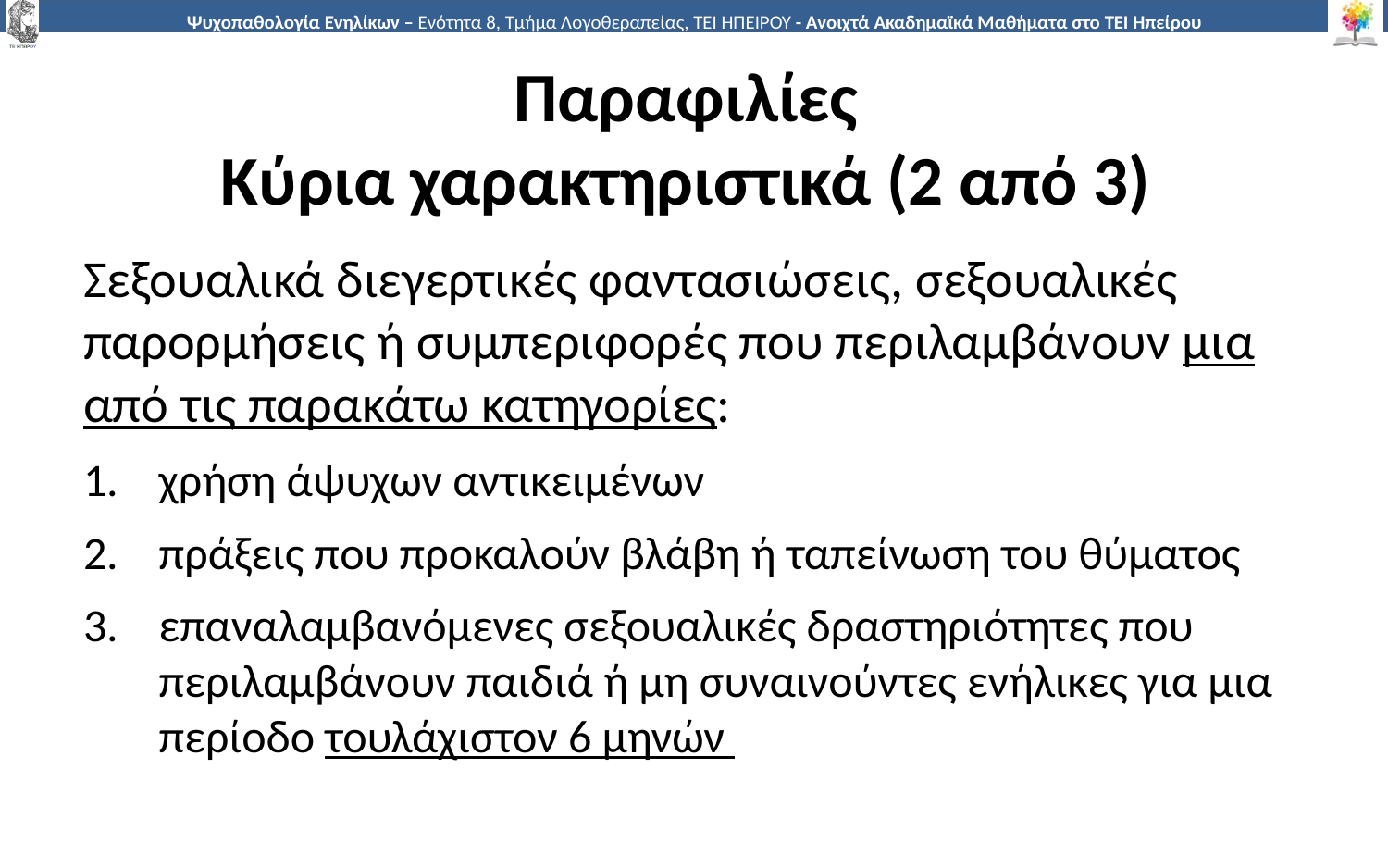

# Παραφιλίες Κύρια χαρακτηριστικά (2 από 3)
Σεξουαλικά διεγερτικές φαντασιώσεις, σεξουαλικές παρορμήσεις ή συμπεριφορές που περιλαμβάνουν μια από τις παρακάτω κατηγορίες:
χρήση άψυχων αντικειμένων
πράξεις που προκαλούν βλάβη ή ταπείνωση του θύματος
επαναλαμβανόμενες σεξουαλικές δραστηριότητες που περιλαμβάνουν παιδιά ή μη συναινούντες ενήλικες για μια περίοδο τουλάχιστον 6 μηνών